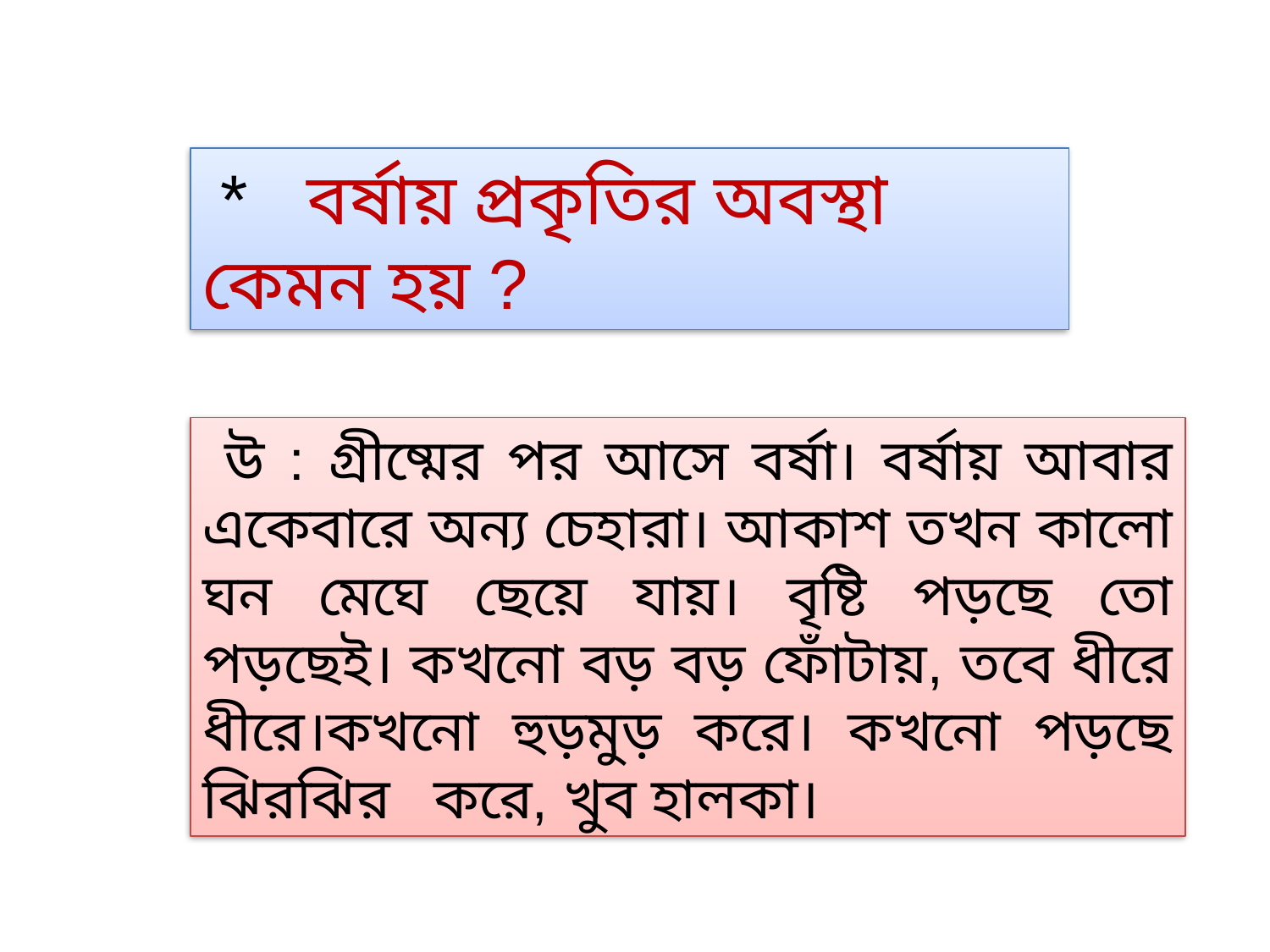

*   বর্ষায় প্রকৃতির অবস্থা কেমন হয় ?
 উ : গ্রীষ্মের পর আসে বর্ষা। বর্ষায় আবার একেবারে অন্য চেহারা। আকাশ তখন কালো ঘন মেঘে ছেয়ে যায়। বৃষ্টি পড়ছে তো পড়ছেই। কখনো বড় বড় ফোঁটায়, তবে ধীরে ধীরে।কখনো হুড়মুড় করে। কখনো পড়ছে ঝিরঝির   করে, খুব হালকা।